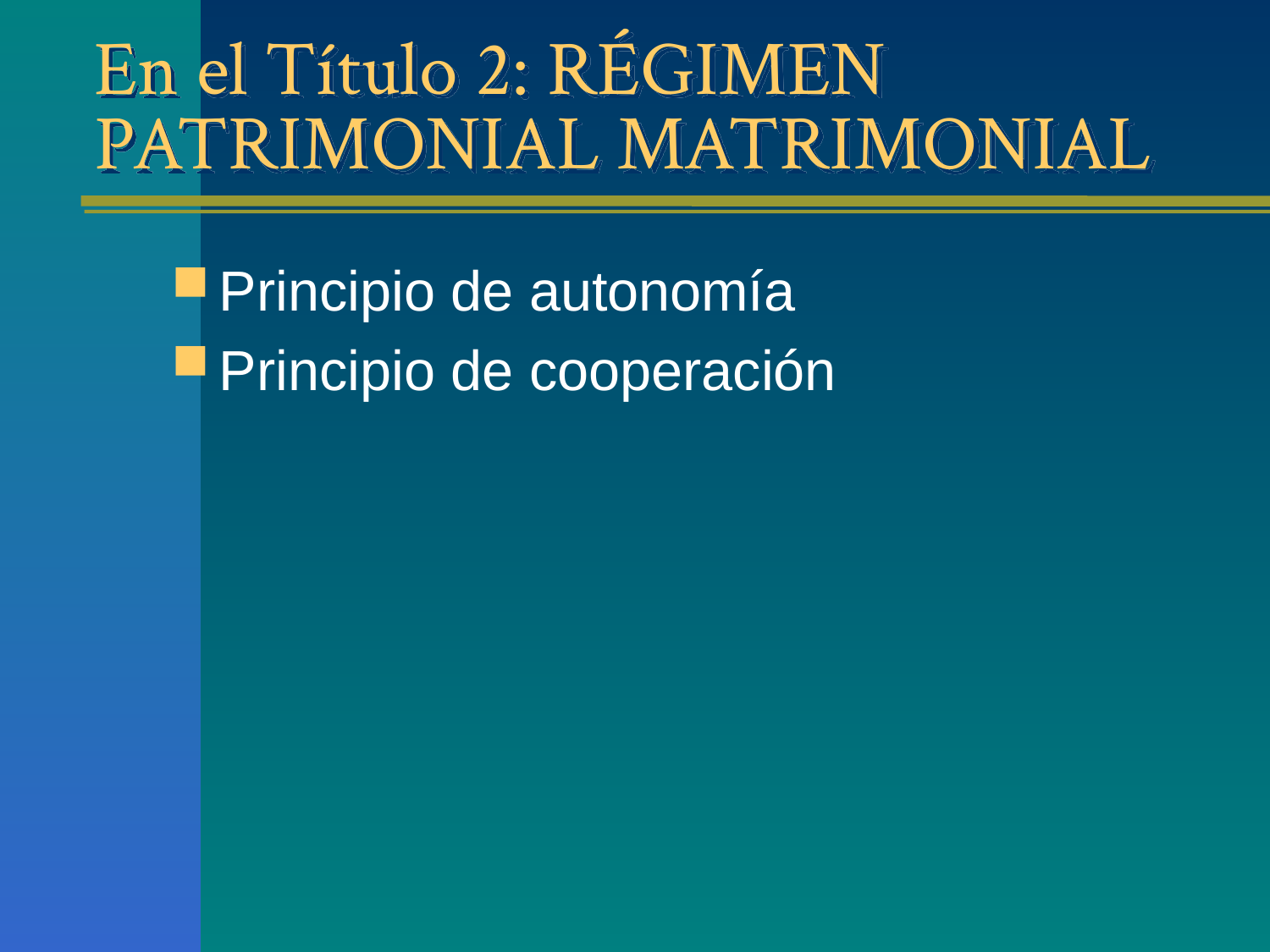

# En el Título 2: RÉGIMEN PATRIMONIAL MATRIMONIAL
Principio de autonomía
Principio de cooperación